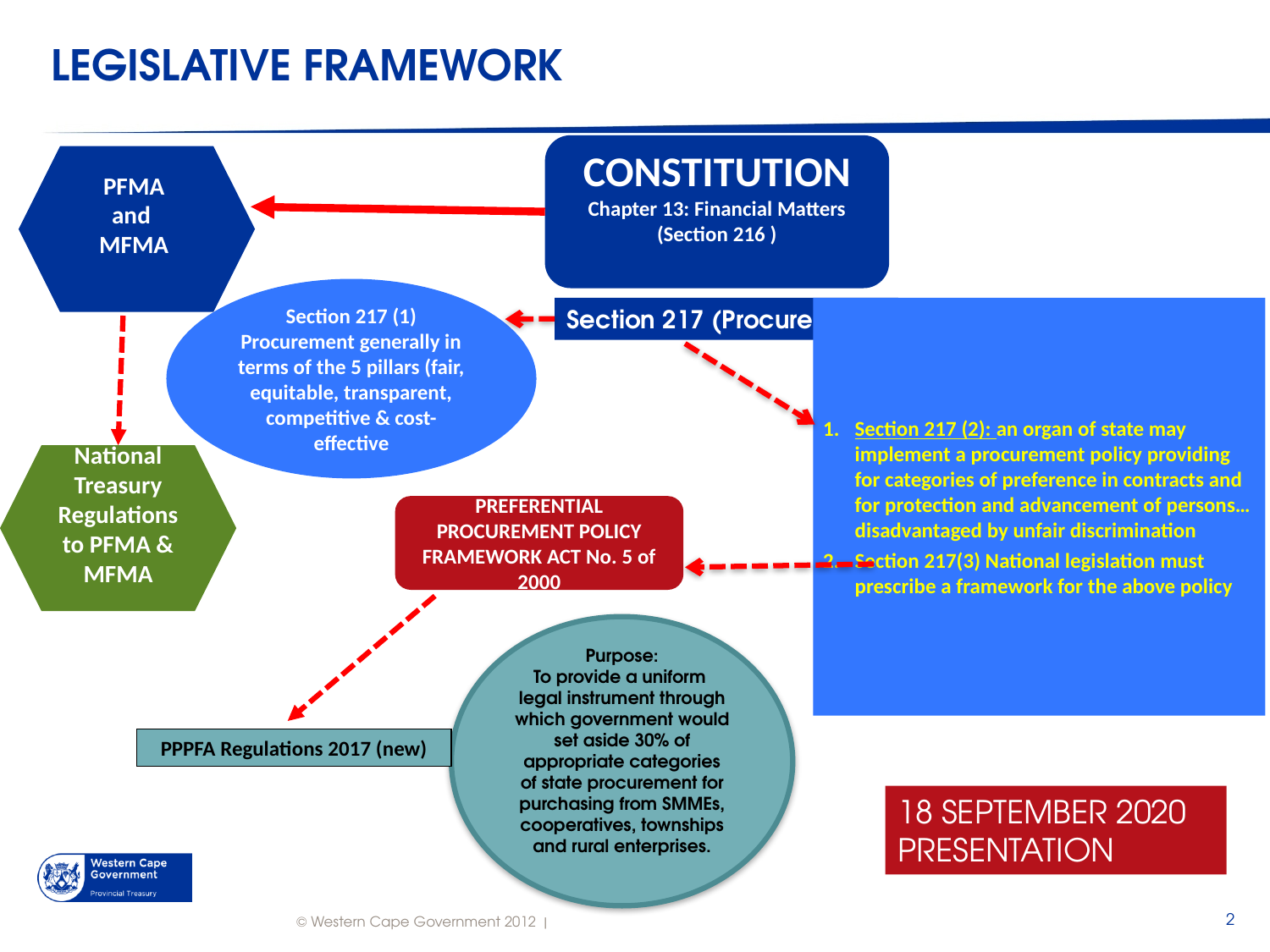

# LEGISLATIVE FRAMEWORK
CONSTITUTION
Chapter 13: Financial Matters
(Section 216 )

PFMA
and
MFMA

Section 217 (1)
Procurement generally in terms of the 5 pillars (fair, equitable, transparent, competitive & cost-effective
Section 217 (Procurement)
Section 217 (2): an organ of state may implement a procurement policy providing for categories of preference in contracts and for protection and advancement of persons… disadvantaged by unfair discrimination
Section 217(3) National legislation must prescribe a framework for the above policy
National Treasury Regulations to PFMA & MFMA

PREFERENTIAL PROCUREMENT POLICY FRAMEWORK ACT No. 5 of 2000
Purpose:
To provide a uniform  legal instrument through which government would set aside 30% of appropriate categories of state procurement for purchasing from SMMEs, cooperatives, townships and rural enterprises.

PPPFA Regulations 2017 (new)
18 SEPTEMBER 2020 PRESENTATION
2